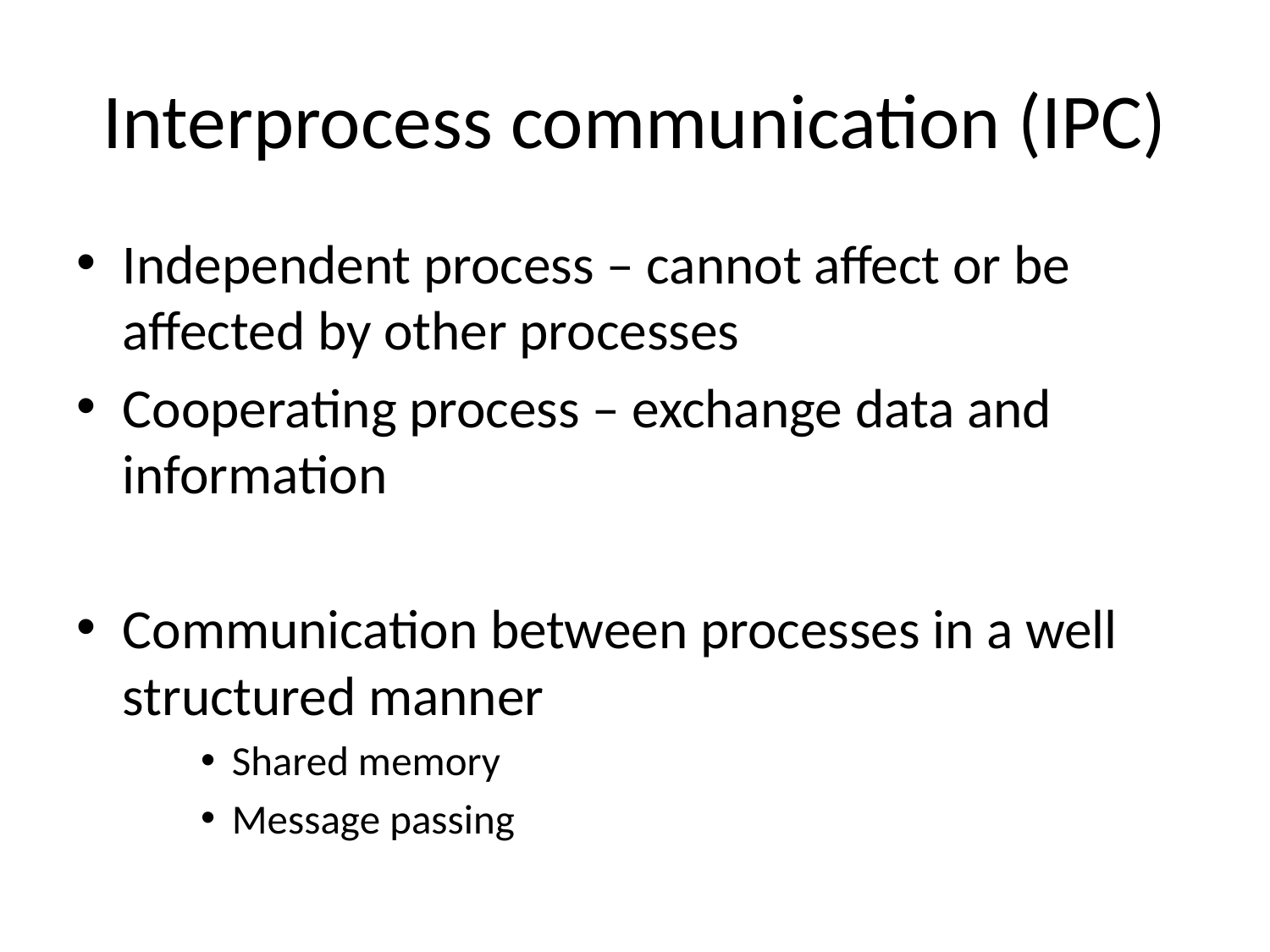

# Interprocess communication (IPC)
Independent process – cannot affect or be affected by other processes
Cooperating process – exchange data and information

Communication between processes in a well structured manner
Shared memory
Message passing